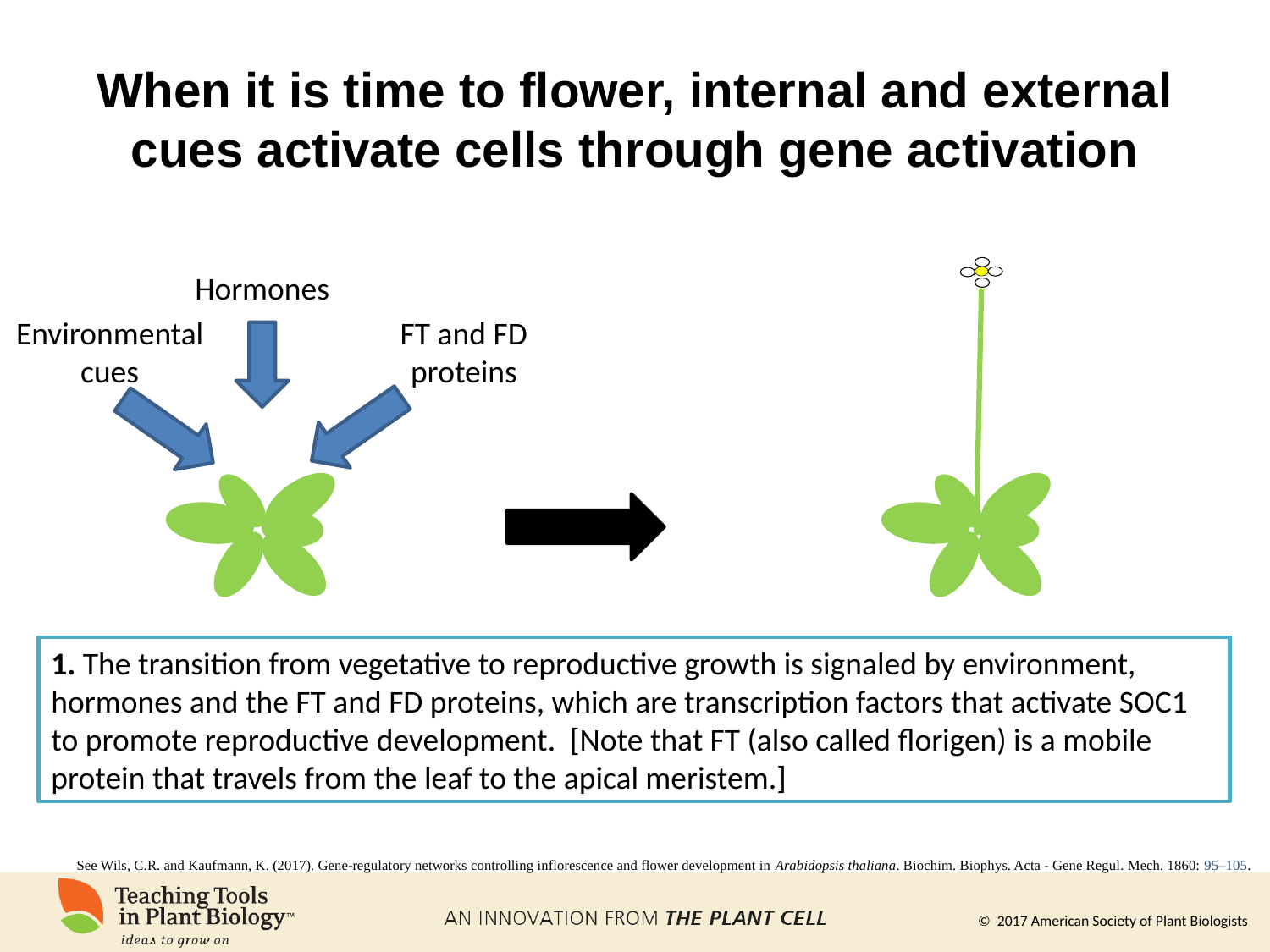

# When it is time to flower, internal and external cues activate cells through gene activation

Hormones
Environmental cues
FT and FD proteins

1. The transition from vegetative to reproductive growth is signaled by environment, hormones and the FT and FD proteins, which are transcription factors that activate SOC1 to promote reproductive development.  [Note that FT (also called florigen) is a mobile protein that travels from the leaf to the apical meristem.]
See Wils, C.R. and Kaufmann, K. (2017). Gene-regulatory networks controlling inflorescence and flower development in Arabidopsis thaliana. Biochim. Biophys. Acta - Gene Regul. Mech. 1860: 95–105.